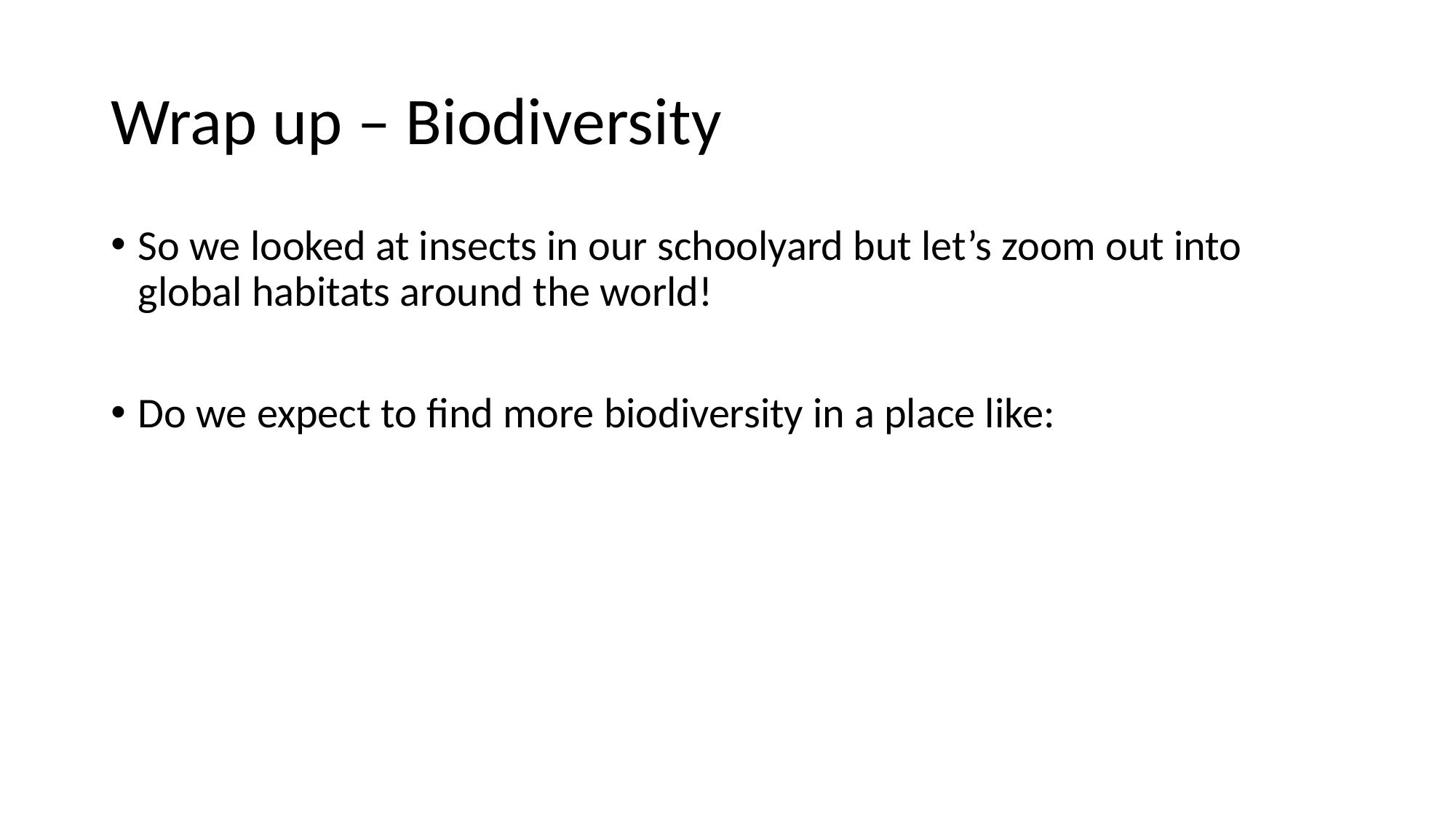

# Wrap up – Biodiversity
So we looked at insects in our schoolyard but let’s zoom out into global habitats around the world!

Do we expect to find more biodiversity in a place like: